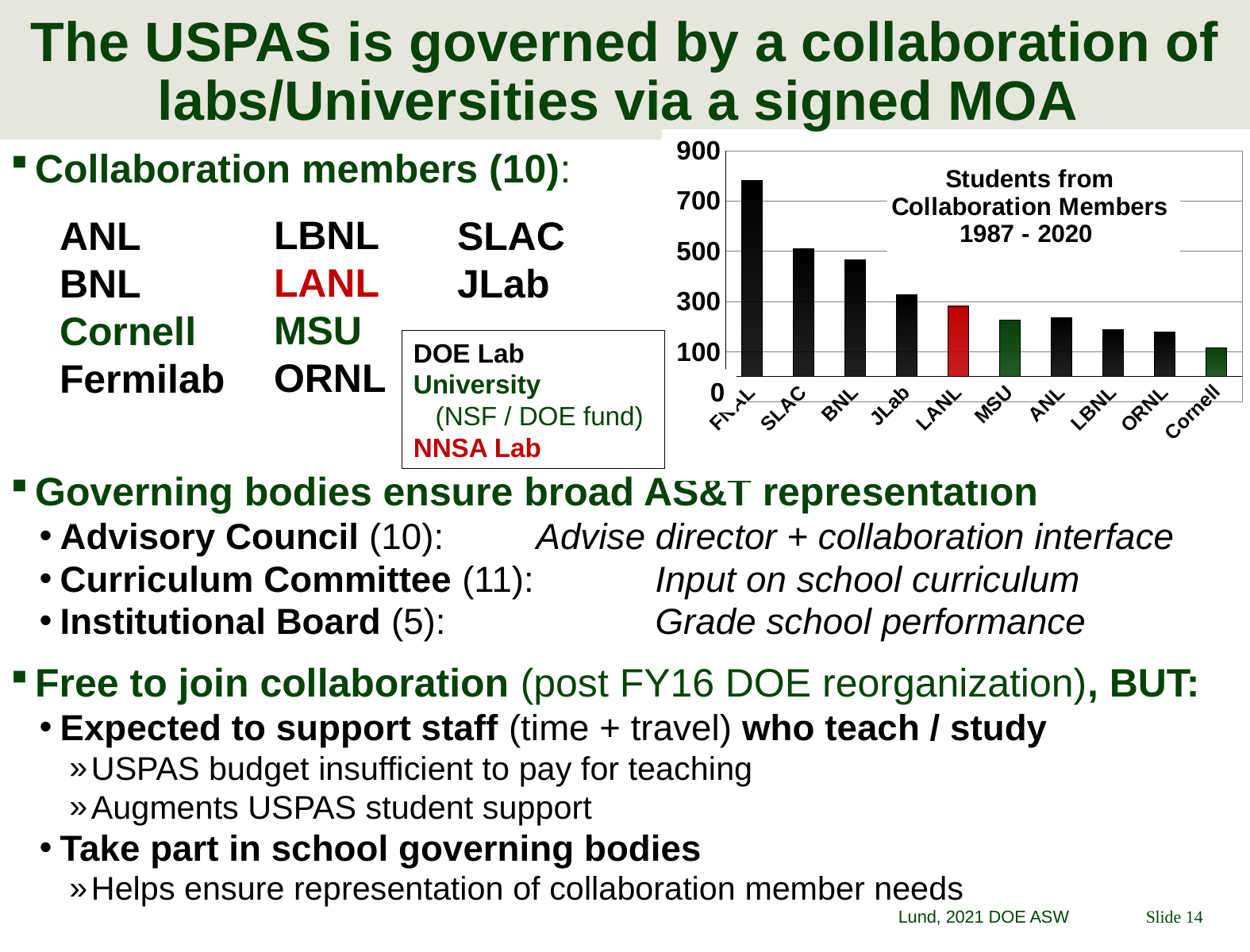

# The USPAS is governed by a collaboration of labs/Universities via a signed MOA

### Chart: Students from
Collaboration Members
1987 - 2020

| Category | BOG/Collaboration attendees |
|---|---|
| FNAL | 780.0 |
| SLAC | 509.0 |
| BNL | 466.0 |
| JLab | 327.0 |
| LANL | 281.0 |
| MSU | 226.0 |
| ANL | 234.0 |
| LBNL | 186.0 |
| ORNL | 176.0 |
| Cornell | 114.0 |
0
Collaboration members (10):

Governing bodies ensure broad AS&T representation
Advisory Council (10): 	Advise director + collaboration interface
Curriculum Committee (11): 	Input on school curriculum
Institutional Board (5):		Grade school performance
Free to join collaboration (post FY16 DOE reorganization), BUT:
Expected to support staff (time + travel) who teach / study
USPAS budget insufficient to pay for teaching
Augments USPAS student support
Take part in school governing bodies
Helps ensure representation of collaboration member needs

LBNL
LANL
MSU
ORNL
ANL
BNL
Cornell
Fermilab
SLAC
JLab
DOE Lab
University
   (NSF / DOE fund)
NNSA Lab
Lund, 2021 DOE ASW
Slide 14